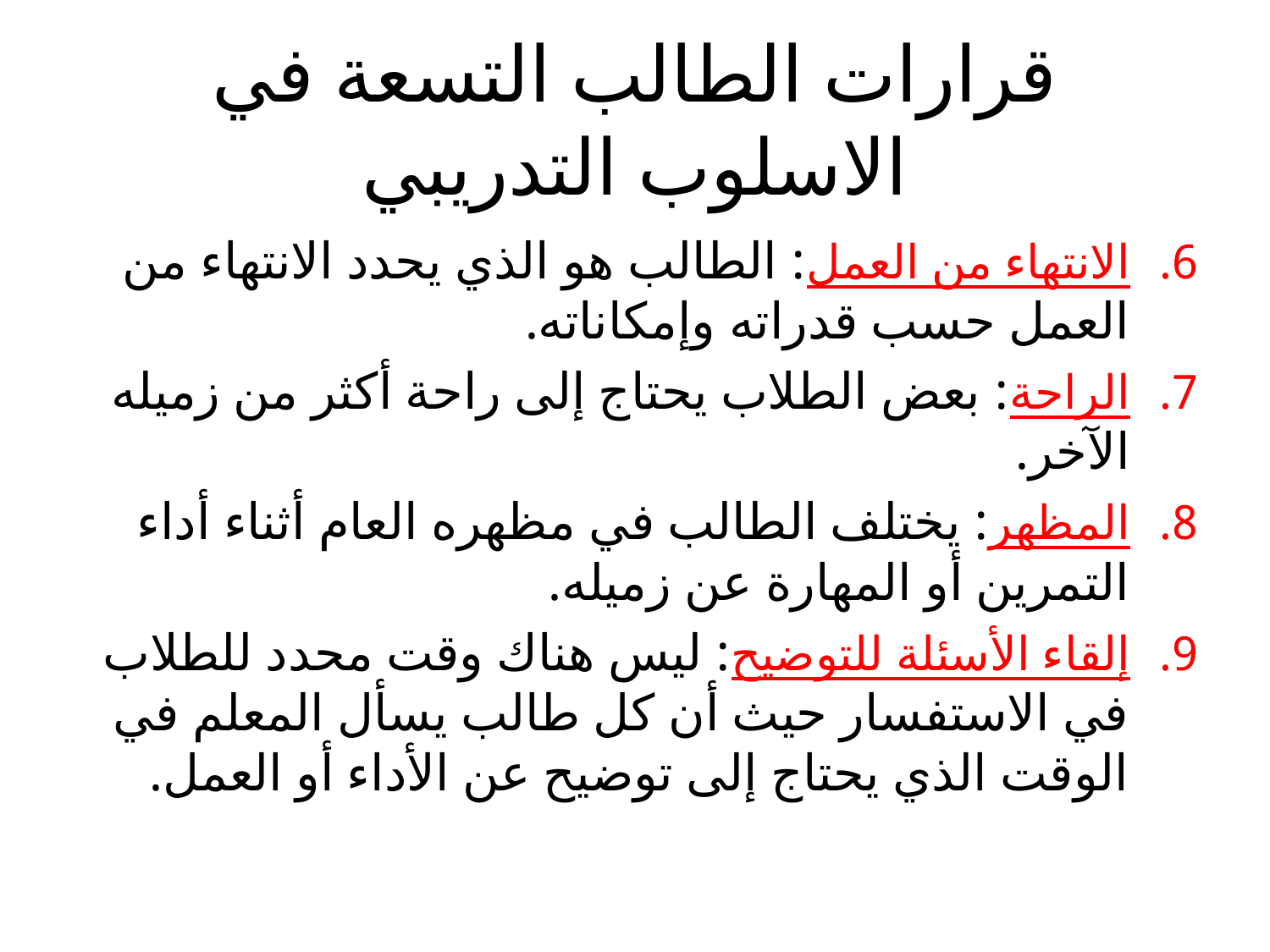

# قرارات الطالب التسعة في الاسلوب التدريبي
الانتهاء من العمل: الطالب هو الذي يحدد الانتهاء من العمل حسب قدراته وإمكاناته.
الراحة: بعض الطلاب يحتاج إلى راحة أكثر من زميله الآخر.
المظهر: يختلف الطالب في مظهره العام أثناء أداء التمرين أو المهارة عن زميله.
إلقاء الأسئلة للتوضيح: ليس هناك وقت محدد للطلاب في الاستفسار حيث أن كل طالب يسأل المعلم في الوقت الذي يحتاج إلى توضيح عن الأداء أو العمل.